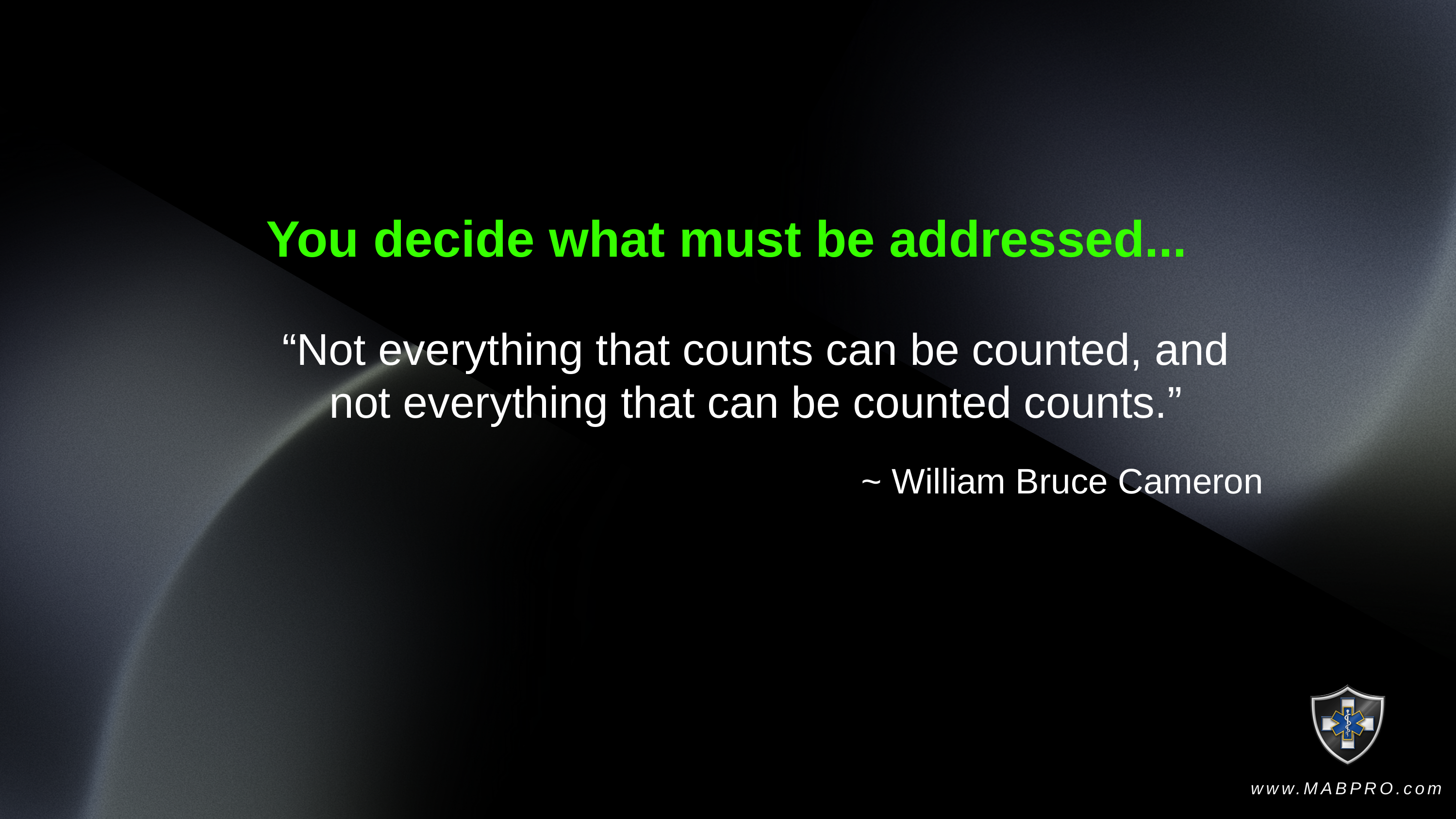

You decide what must be addressed...

“Not everything that counts can be counted, and not everything that can be counted counts.”
~ William Bruce Cameron

www.MABPRO.com